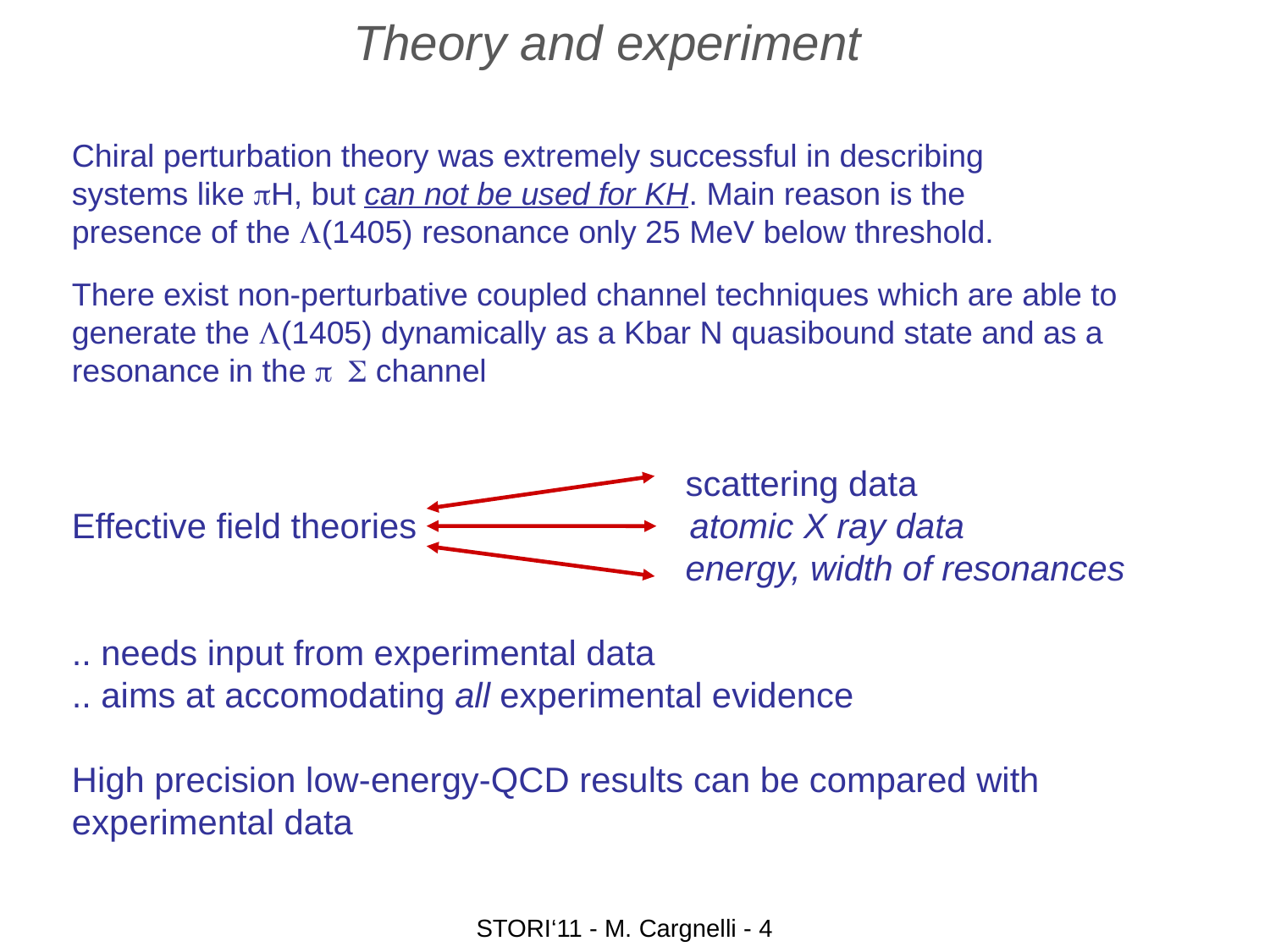

Theory and experiment
Chiral perturbation theory was extremely successful in describing
systems like πH, but can not be used for KH. Main reason is the
presence of the Λ(1405) resonance only 25 MeV below threshold.

                                                               scattering data
Effective field theories                            atomic X ray data
                                                               energy, width of resonances

.. needs input from experimental data
.. aims at accomodating all experimental evidence

High precision low-energy-QCD results can be compared with experimental data
There exist non-perturbative coupled channel techniques which are able to generate the Λ(1405) dynamically as a Kbar N quasibound state and as a resonance in the π Σ channel

STORI‘11 - M. Cargnelli - 4